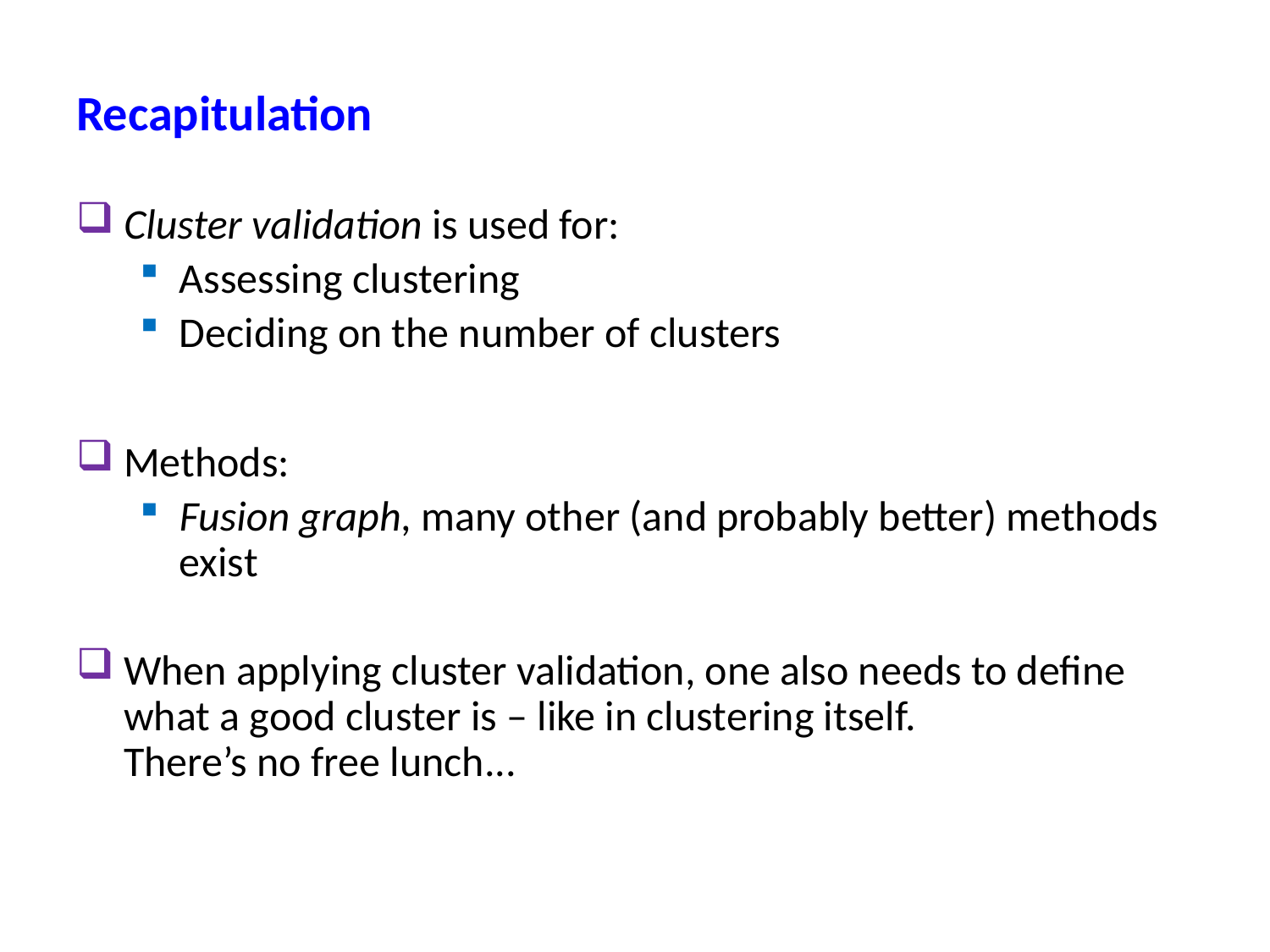

Recapitulation
Cluster validation is used for:
Assessing clustering
Deciding on the number of clusters

Methods:
Fusion graph, many other (and probably better) methods exist

When applying cluster validation, one also needs to define what a good cluster is – like in clustering itself.
There’s no free lunch...